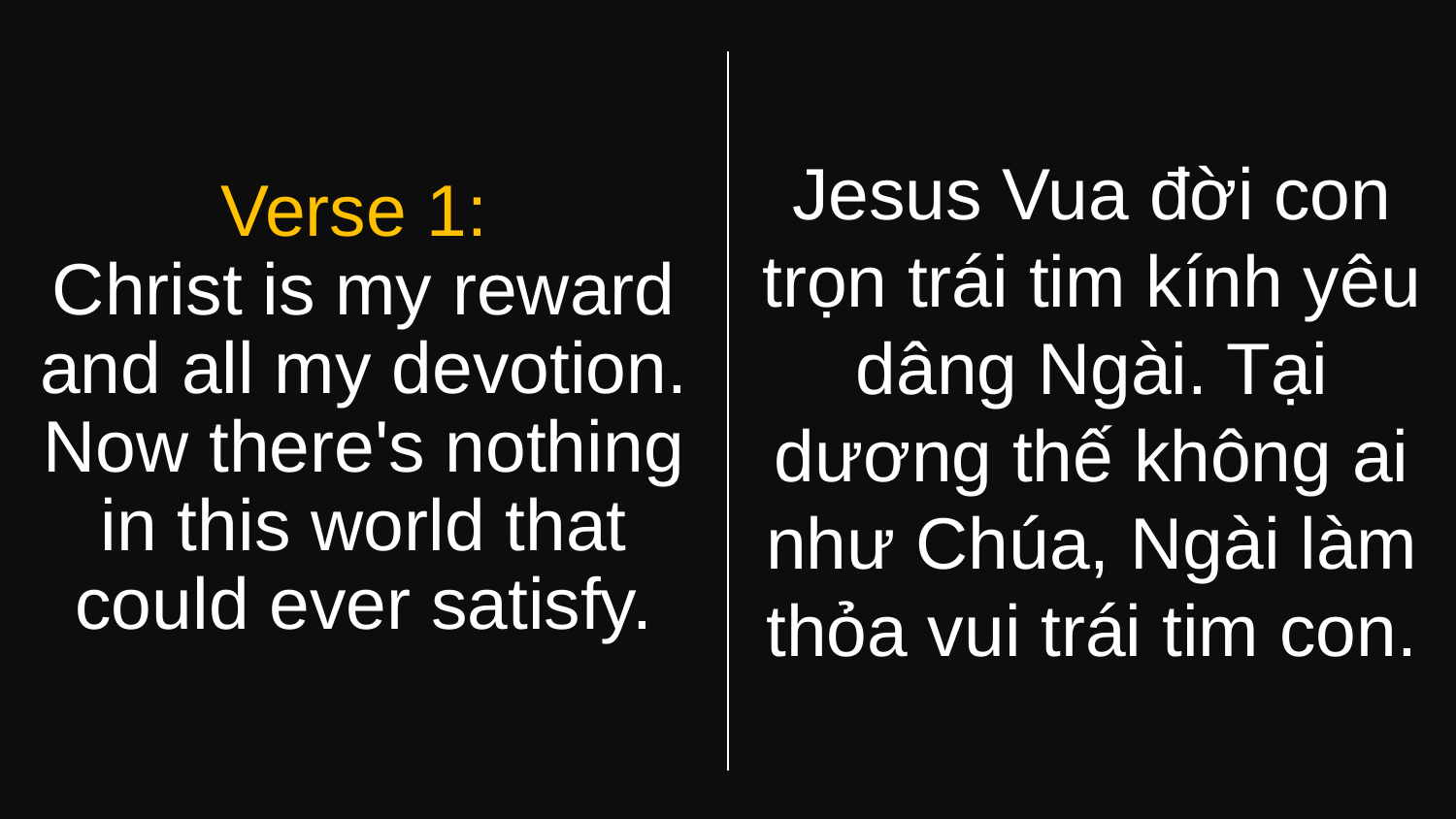

Jesus Vua đời con trọn trái tim kính yêu dâng Ngài. Tại dương thế không ai như Chúa, Ngài làm thỏa vui trái tim con.
Verse 1:
Christ is my reward and all my devotion. Now there's nothing in this world that could ever satisfy.